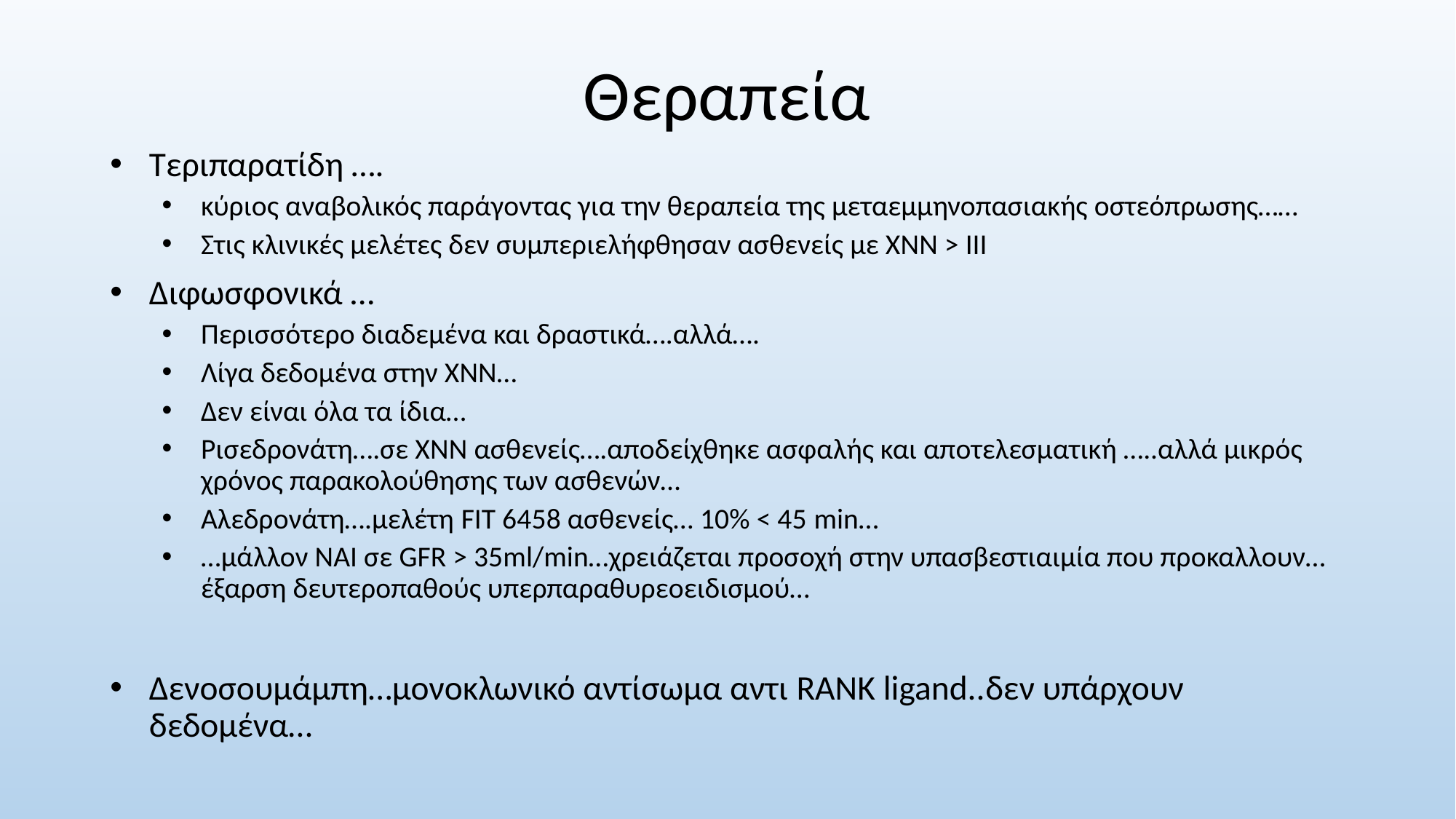

# Θεραπεία
Τεριπαρατίδη ….
κύριος αναβολικός παράγοντας για την θεραπεία της μεταεμμηνοπασιακής οστεόπρωσης……
Στις κλινικές μελέτες δεν συμπεριελήφθησαν ασθενείς με ΧΝΝ > ΙΙΙ
Διφωσφονικά …
Περισσότερο διαδεμένα και δραστικά….αλλά….
Λίγα δεδομένα στην ΧΝΝ…
Δεν είναι όλα τα ίδια…
Ρισεδρονάτη….σε ΧΝΝ ασθενείς….αποδείχθηκε ασφαλής και αποτελεσματική …..αλλά μικρός χρόνος παρακολούθησης των ασθενών…
Αλεδρονάτη….μελέτη FIT 6458 ασθενείς… 10% < 45 min…
…μάλλον ΝΑΙ σε GFR > 35ml/min…χρειάζεται προσοχή στην υπασβεστιαιμία που προκαλλουν…έξαρση δευτεροπαθούς υπερπαραθυρεοειδισμού…

Δενοσουμάμπη…μονοκλωνικό αντίσωμα αντι RANK ligand..δεν υπάρχουν δεδομένα…